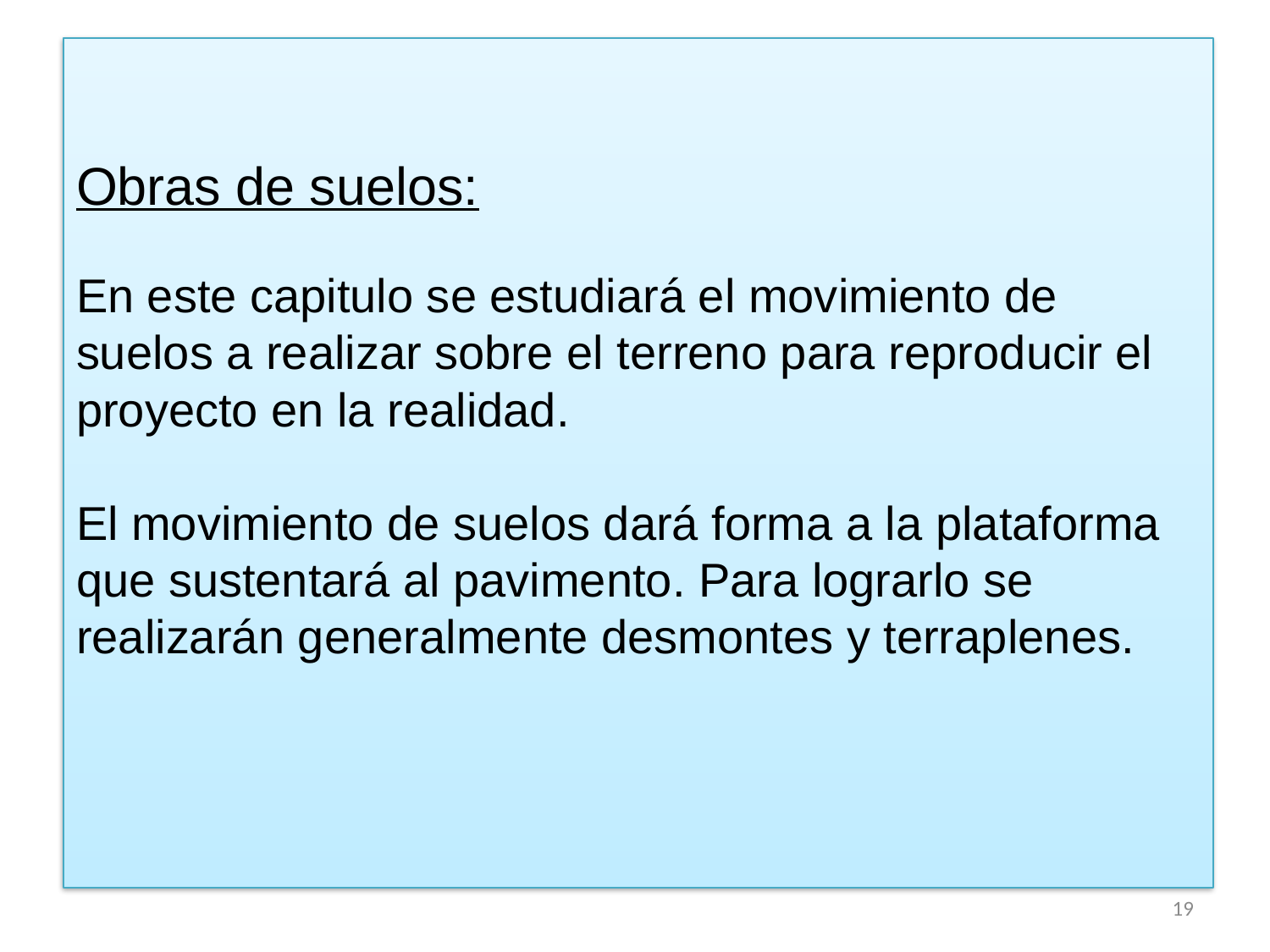

# Obras de suelos: En este capitulo se estudiará el movimiento de suelos a realizar sobre el terreno para reproducir el proyecto en la realidad. El movimiento de suelos dará forma a la plataforma que sustentará al pavimento. Para lograrlo se realizarán generalmente desmontes y terraplenes.
19